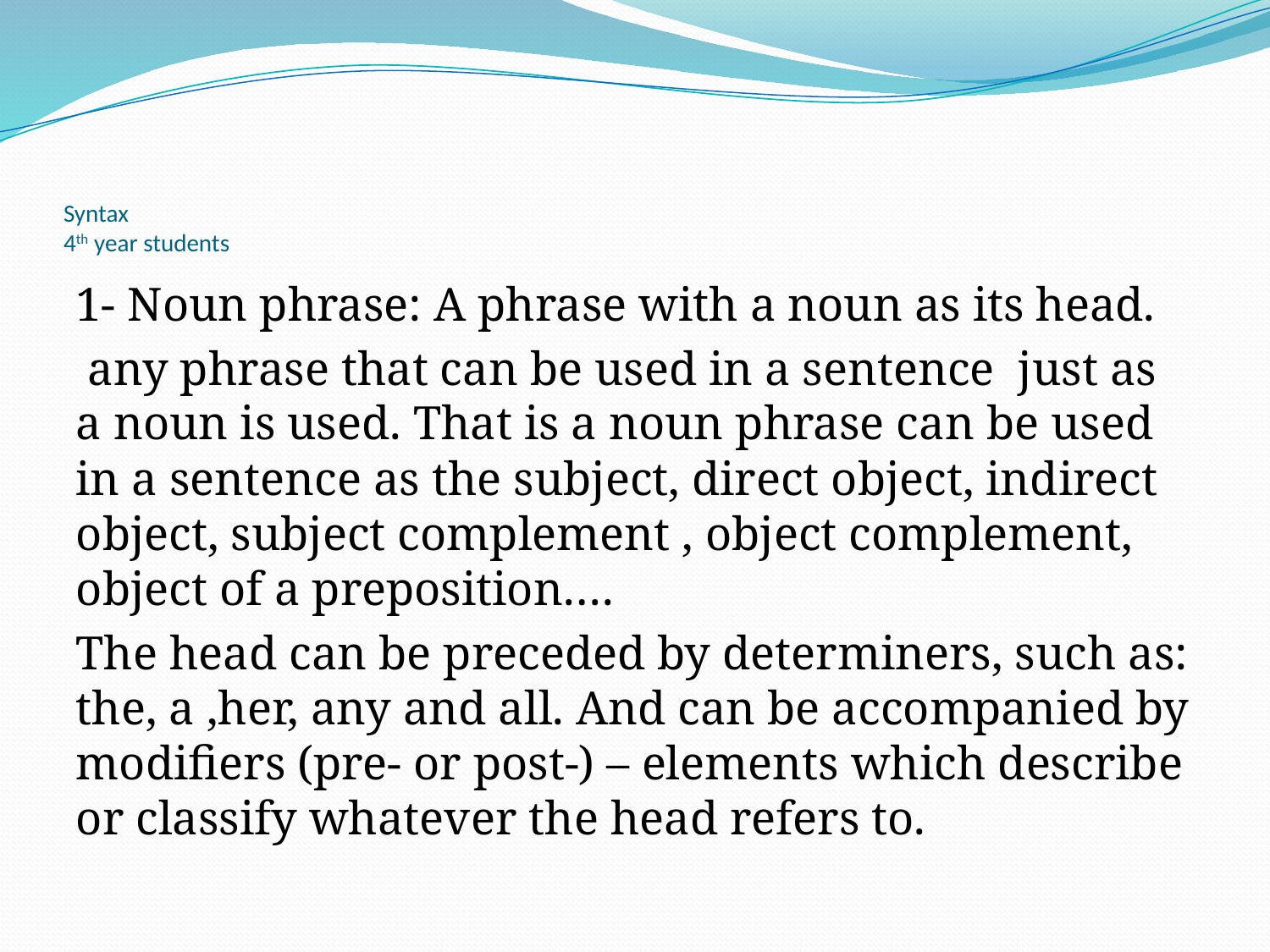

# Syntax 4th year students
1- Noun phrase: A phrase with a noun as its head.
 any phrase that can be used in a sentence  just as a noun is used. That is a noun phrase can be used in a sentence as the subject, direct object, indirect object, subject complement , object complement, object of a preposition….
The head can be preceded by determiners, such as: the, a ,her, any and all. And can be accompanied by modifiers (pre- or post-) – elements which describe or classify whatever the head refers to.